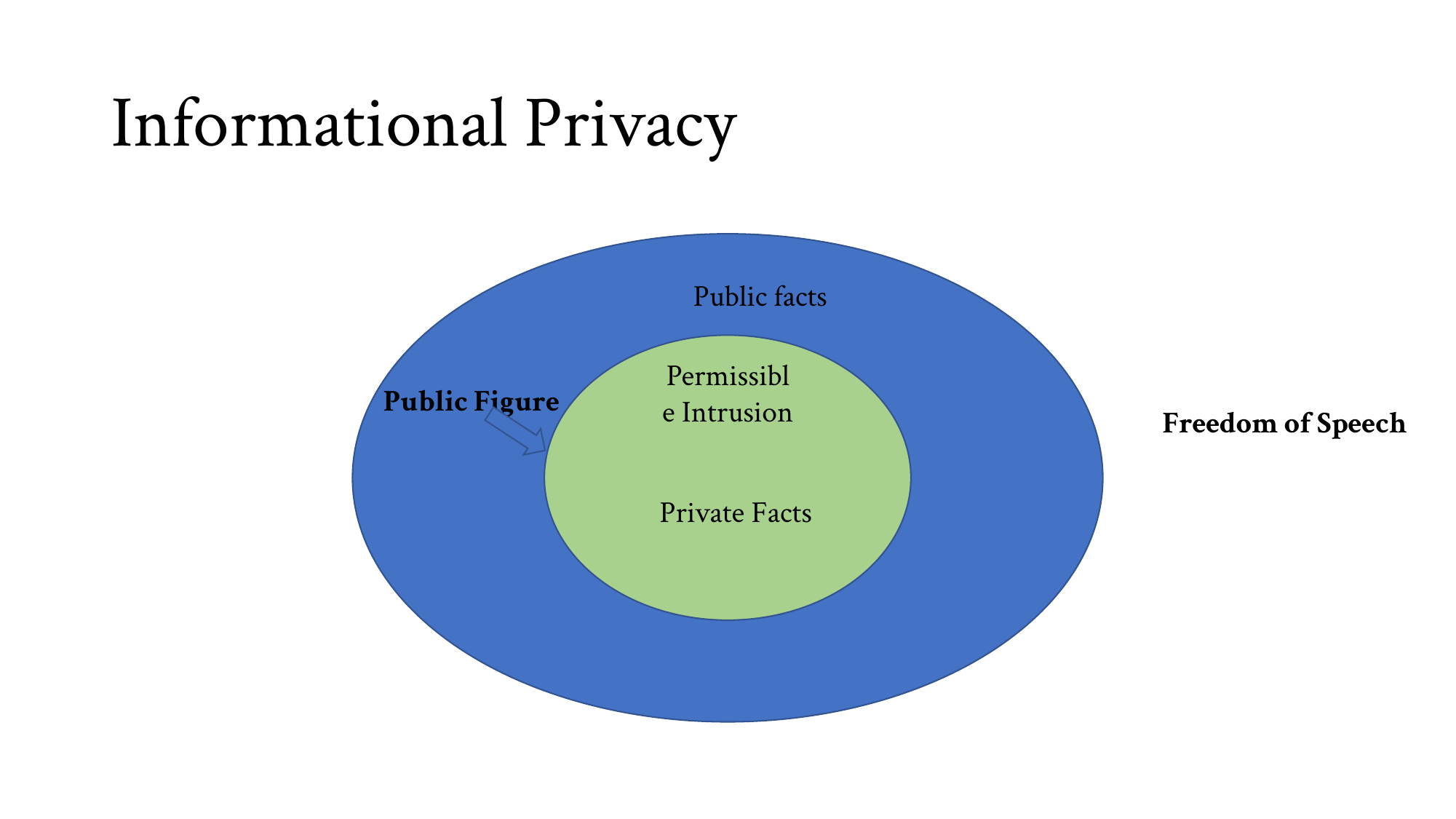

# Informational Privacy

Public facts

Permissible Intrusion
Public Figure
Freedom of Speech

Private Facts